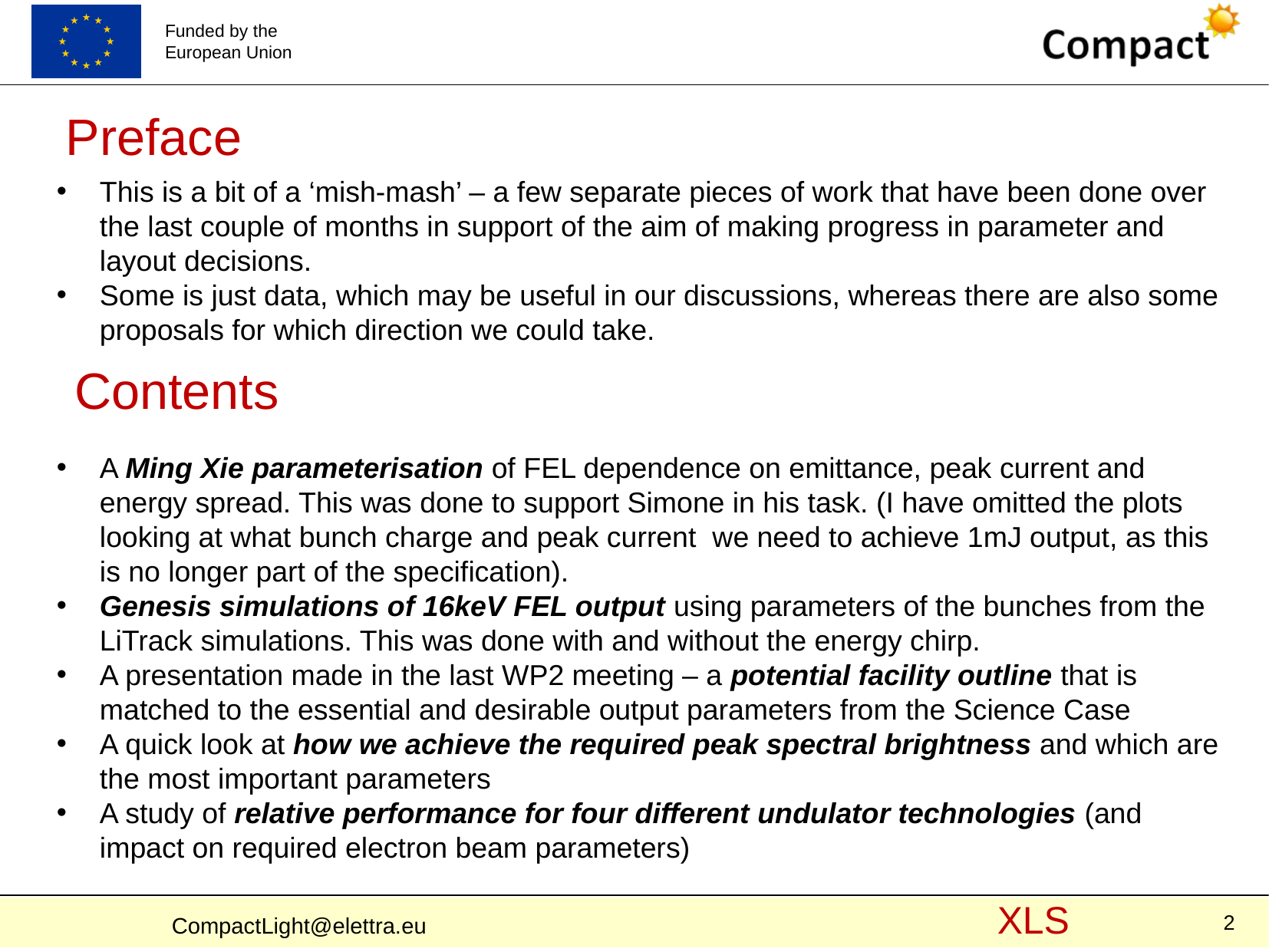

Preface
This is a bit of a ‘mish-mash’ – a few separate pieces of work that have been done over the last couple of months in support of the aim of making progress in parameter and layout decisions.
Some is just data, which may be useful in our discussions, whereas there are also some proposals for which direction we could take.

A Ming Xie parameterisation of FEL dependence on emittance, peak current and energy spread. This was done to support Simone in his task. (I have omitted the plots looking at what bunch charge and peak current  we need to achieve 1mJ output, as this is no longer part of the specification).
Genesis simulations of 16keV FEL output using parameters of the bunches from the LiTrack simulations. This was done with and without the energy chirp.
A presentation made in the last WP2 meeting – a potential facility outline that is matched to the essential and desirable output parameters from the Science Case
A quick look at how we achieve the required peak spectral brightness and which are the most important parameters
A study of relative performance for four different undulator technologies (and impact on required electron beam parameters)

Contents
2